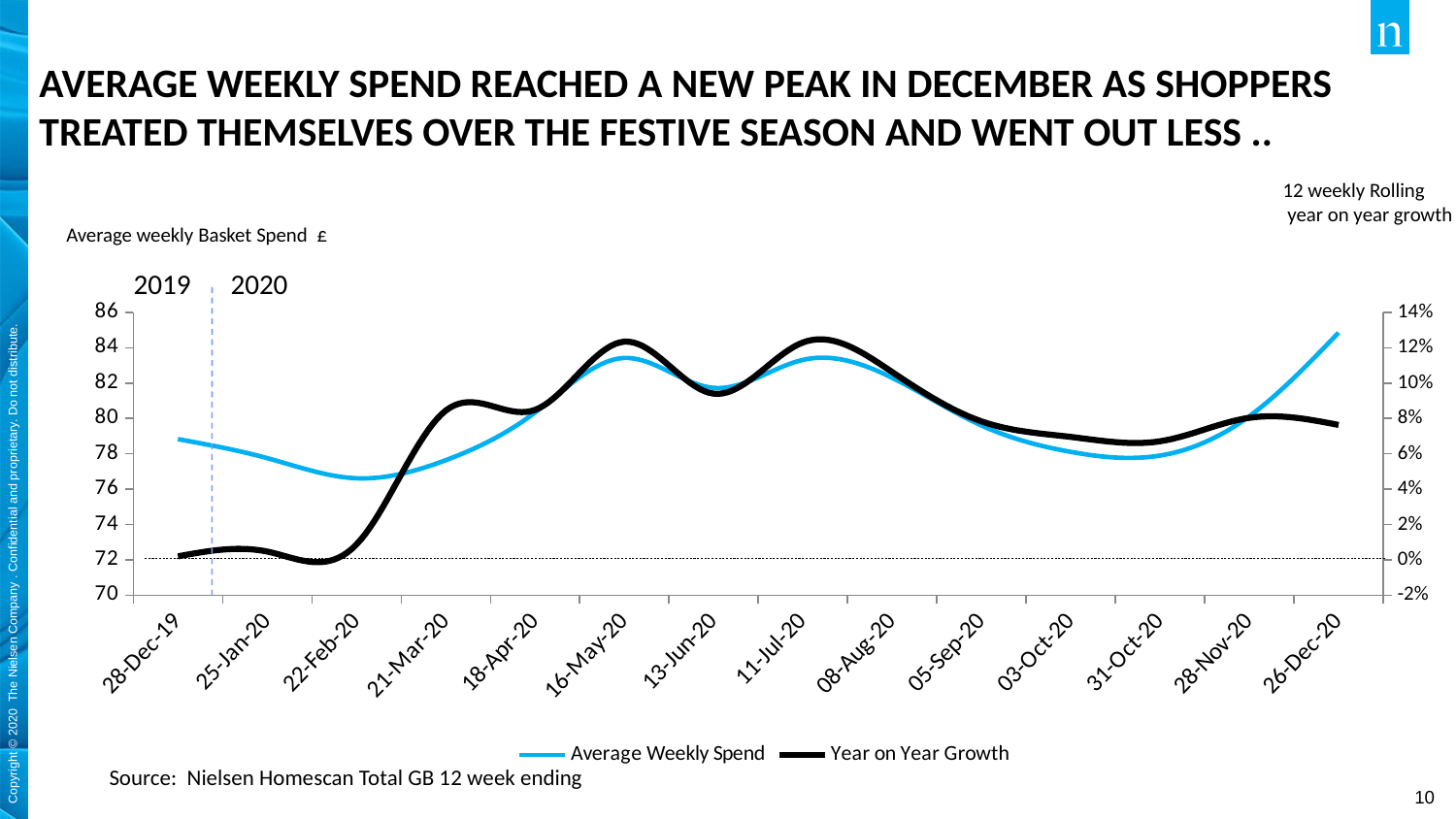

# AVERAGE WEEKLY SPEND REACHED A NEW PEAK IN DECEMBER AS SHOPPERS TREATED THEMSELVES OVER THE FESTIVE SEASON AND WENT OUT LESS ..
12 weekly Rolling
 year on year growth
Average weekly Basket Spend  £
2019
2020

[unsupported chart]

Source:  Nielsen Homescan Total GB 12 week ending